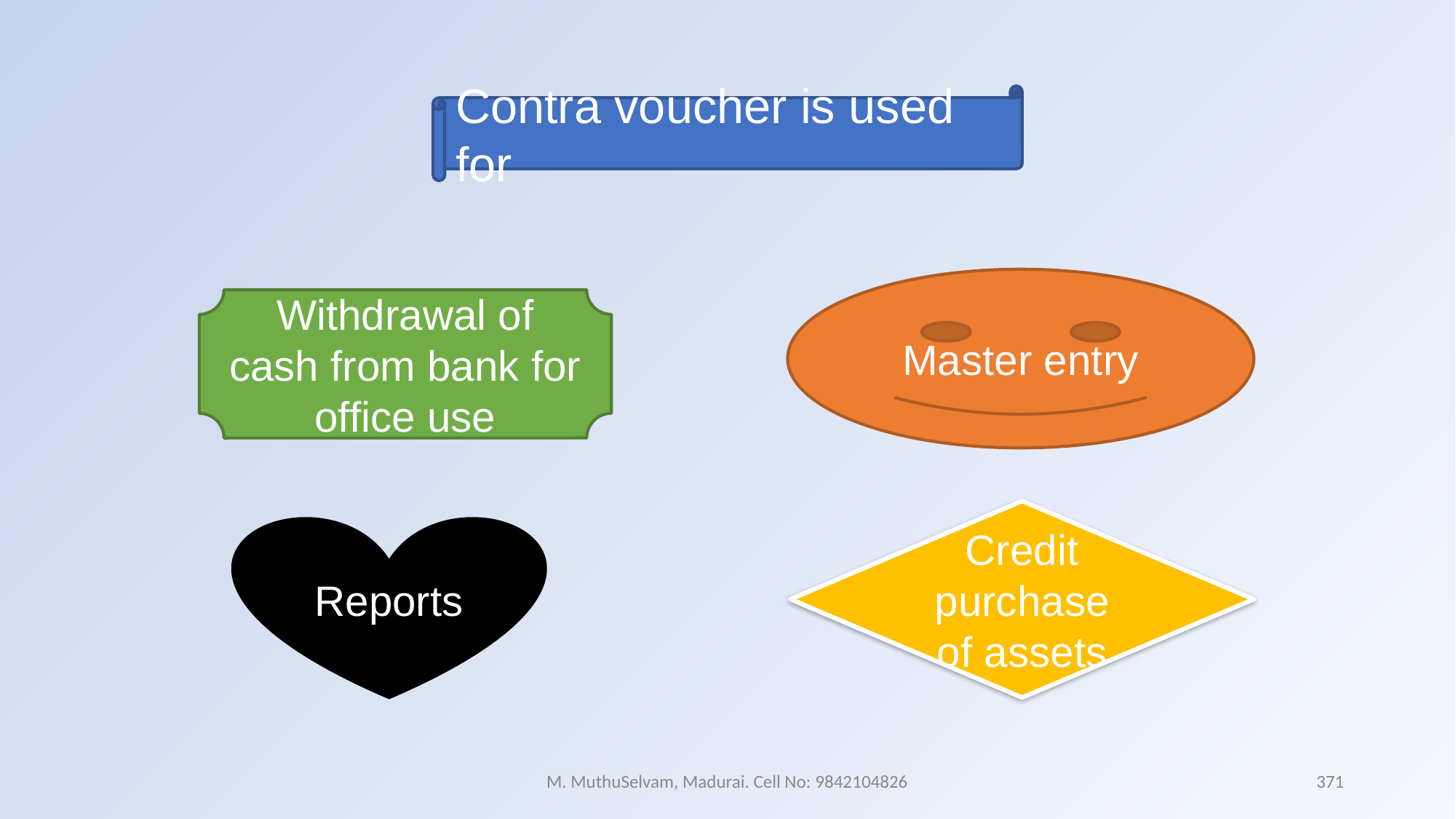

Contra voucher is used for
Master entry
Withdrawal of cash from bank for office use
Credit purchase of assets
Reports
M. MuthuSelvam, Madurai. Cell No: 9842104826
371